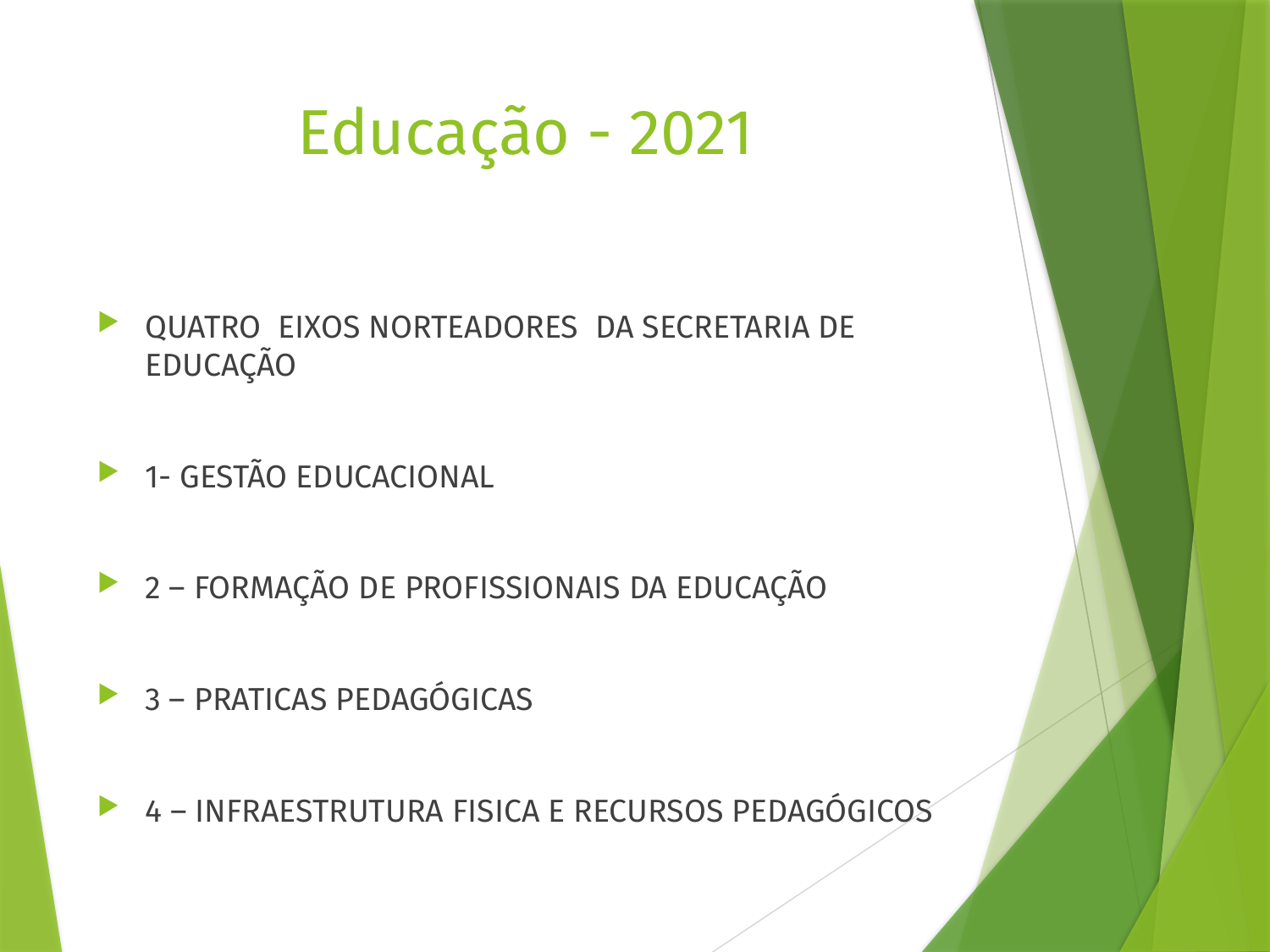

# Educação - 2021
QUATRO  EIXOS NORTEADORES  DA SECRETARIA DE EDUCAÇÃO

1- GESTÃO EDUCACIONAL

2 – FORMAÇÃO DE PROFISSIONAIS DA EDUCAÇÃO

3 – PRATICAS PEDAGÓGICAS

4 – INFRAESTRUTURA FISICA E RECURSOS PEDAGÓGICOS